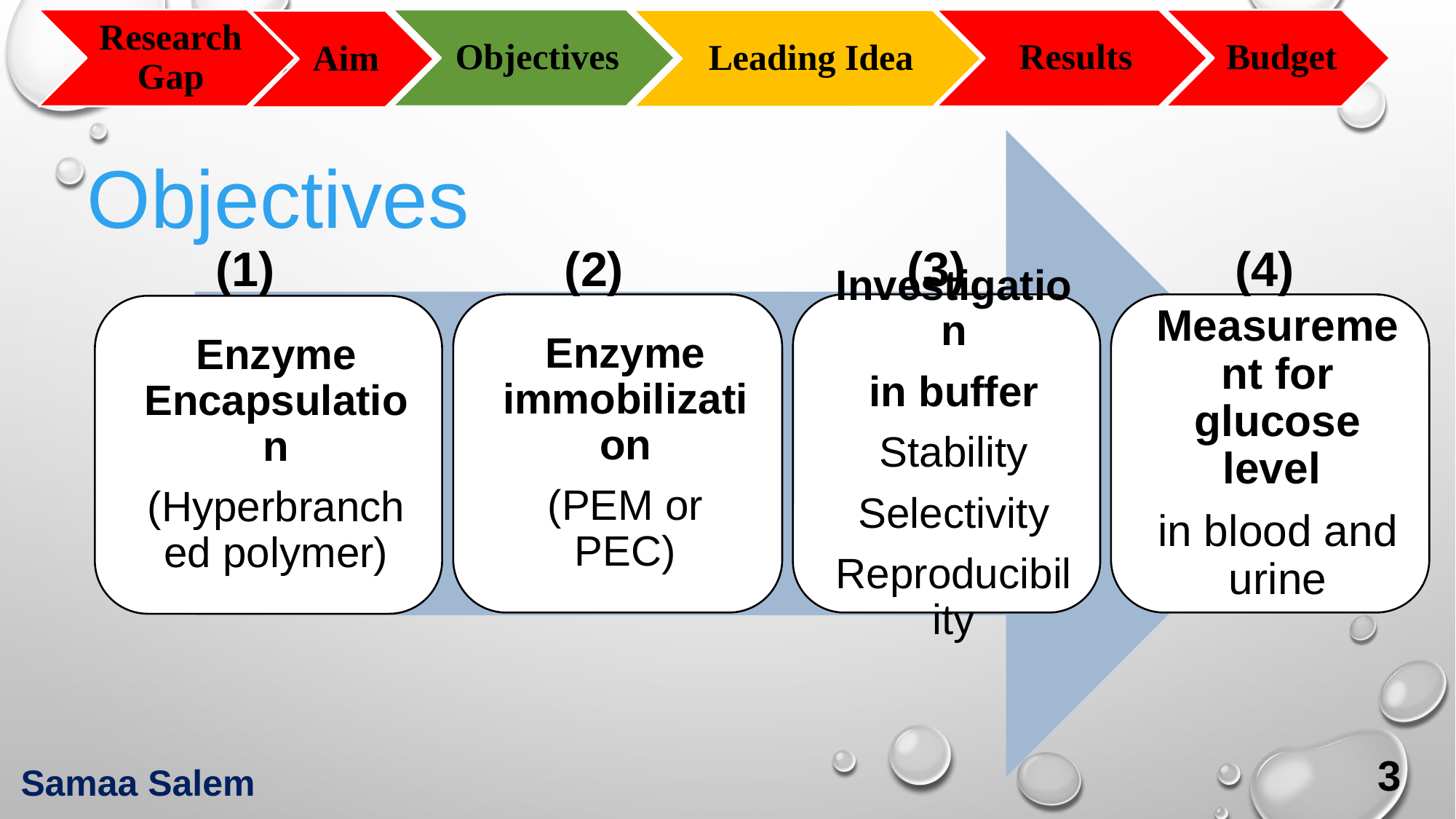

Research Gap
Aim
Objectives
Leading Idea
Results
Budget
Enzyme Encapsulation
(Hyperbranched polymer)
Enzyme immobilization
(PEM or PEC)
Investigation
in buffer
Stability
Selectivity
Reproducibility
Measurement for glucose level
in blood and urine
Objectives
(4)
(3)
(1)
(2)
3
Samaa Salem